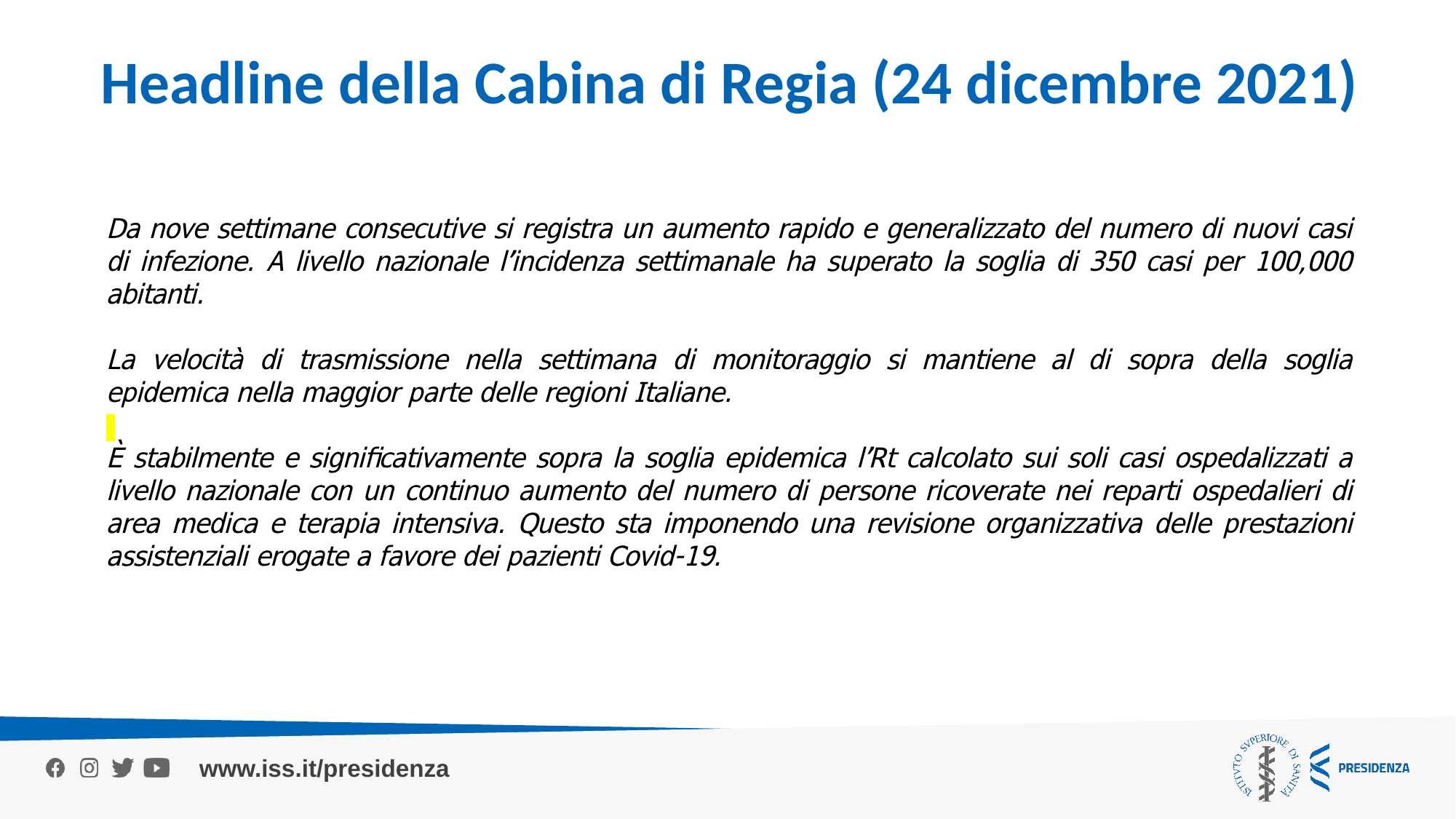

Headline della Cabina di Regia (24 dicembre 2021)

Da nove settimane consecutive si registra un aumento rapido e generalizzato del numero di nuovi casi di infezione. A livello nazionale l’incidenza settimanale ha superato la soglia di 350 casi per 100,000 abitanti.

La velocità di trasmissione nella settimana di monitoraggio si mantiene al di sopra della soglia epidemica nella maggior parte delle regioni Italiane.

È stabilmente e significativamente sopra la soglia epidemica l’Rt calcolato sui soli casi ospedalizzati a livello nazionale con un continuo aumento del numero di persone ricoverate nei reparti ospedalieri di area medica e terapia intensiva. Questo sta imponendo una revisione organizzativa delle prestazioni assistenziali erogate a favore dei pazienti Covid-19.